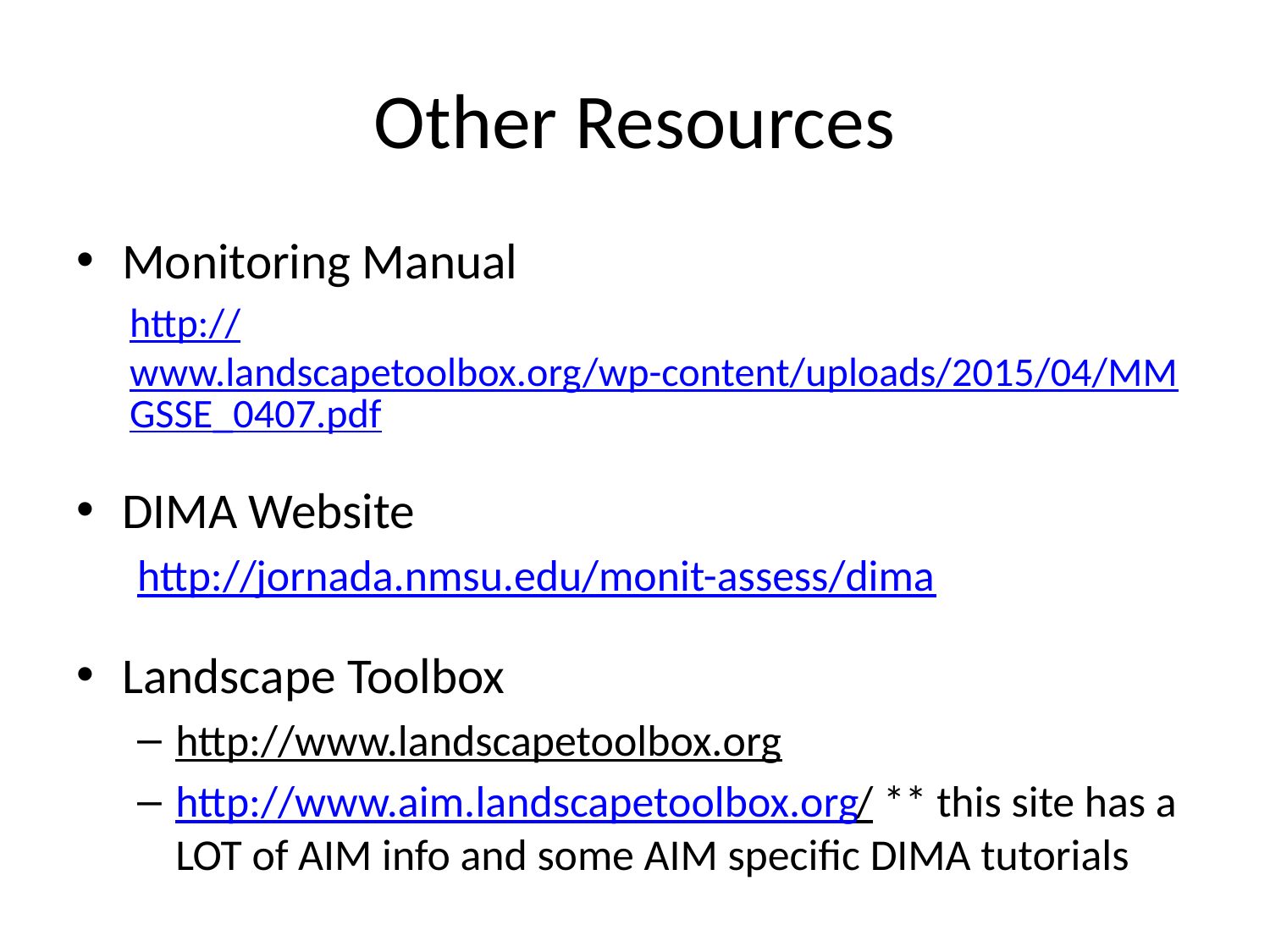

# Other Resources
Monitoring Manual
http://www.landscapetoolbox.org/wp-content/uploads/2015/04/MMGSSE_0407.pdf

DIMA Website
http://jornada.nmsu.edu/monit-assess/dima

Landscape Toolbox
http://www.landscapetoolbox.org
http://www.aim.landscapetoolbox.org/ ** this site has a LOT of AIM info and some AIM specific DIMA tutorials